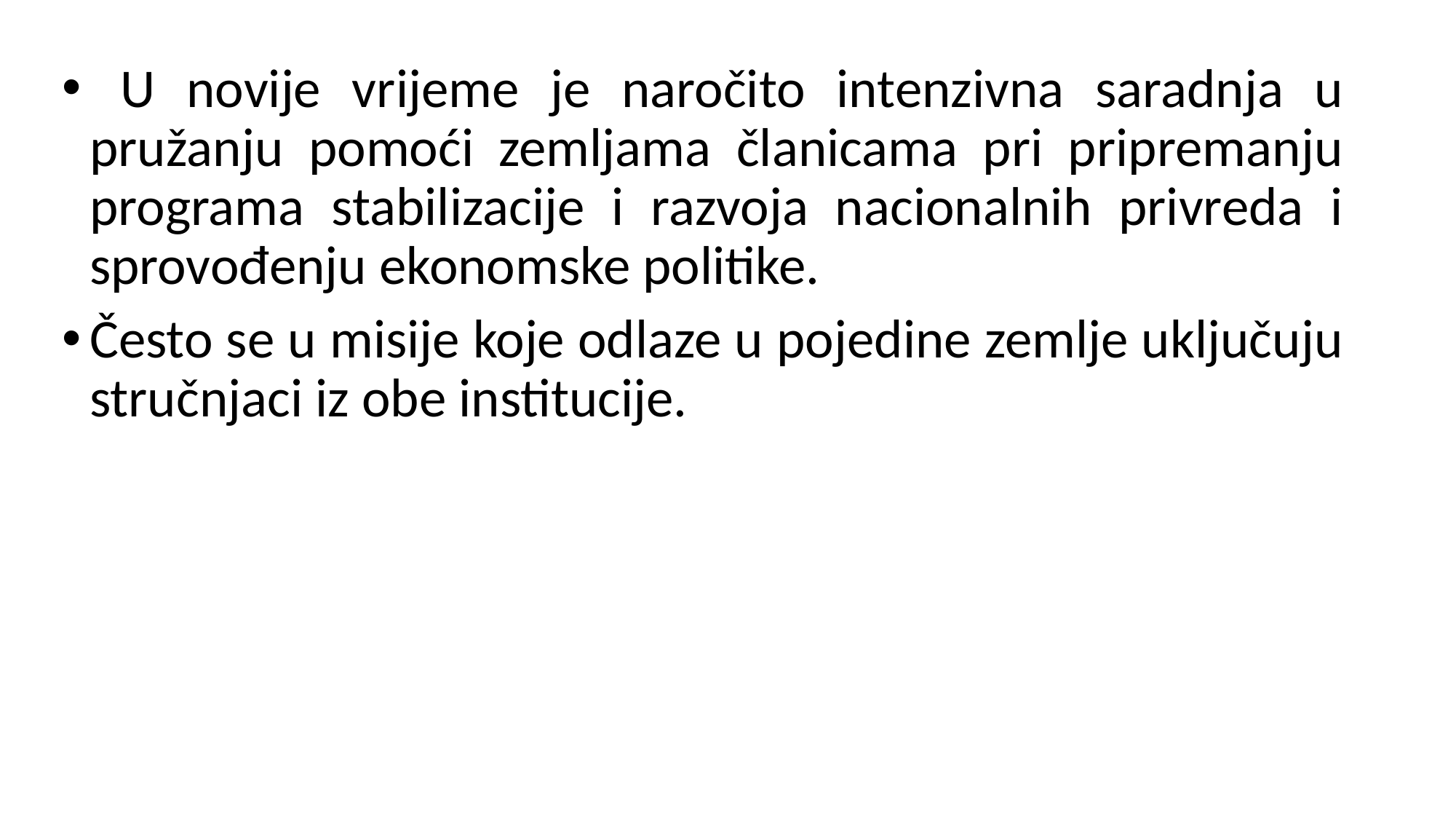

U novije vrijeme je naročito intenzivna saradnja u pružanju pomoći zemljama članicama pri pripremanju programa stabilizacije i razvoja nacionalnih privreda i sprovođenju ekonomske politike.
Često se u misije koje odlaze u pojedine zemlje uključuju stručnjaci iz obe institucije.